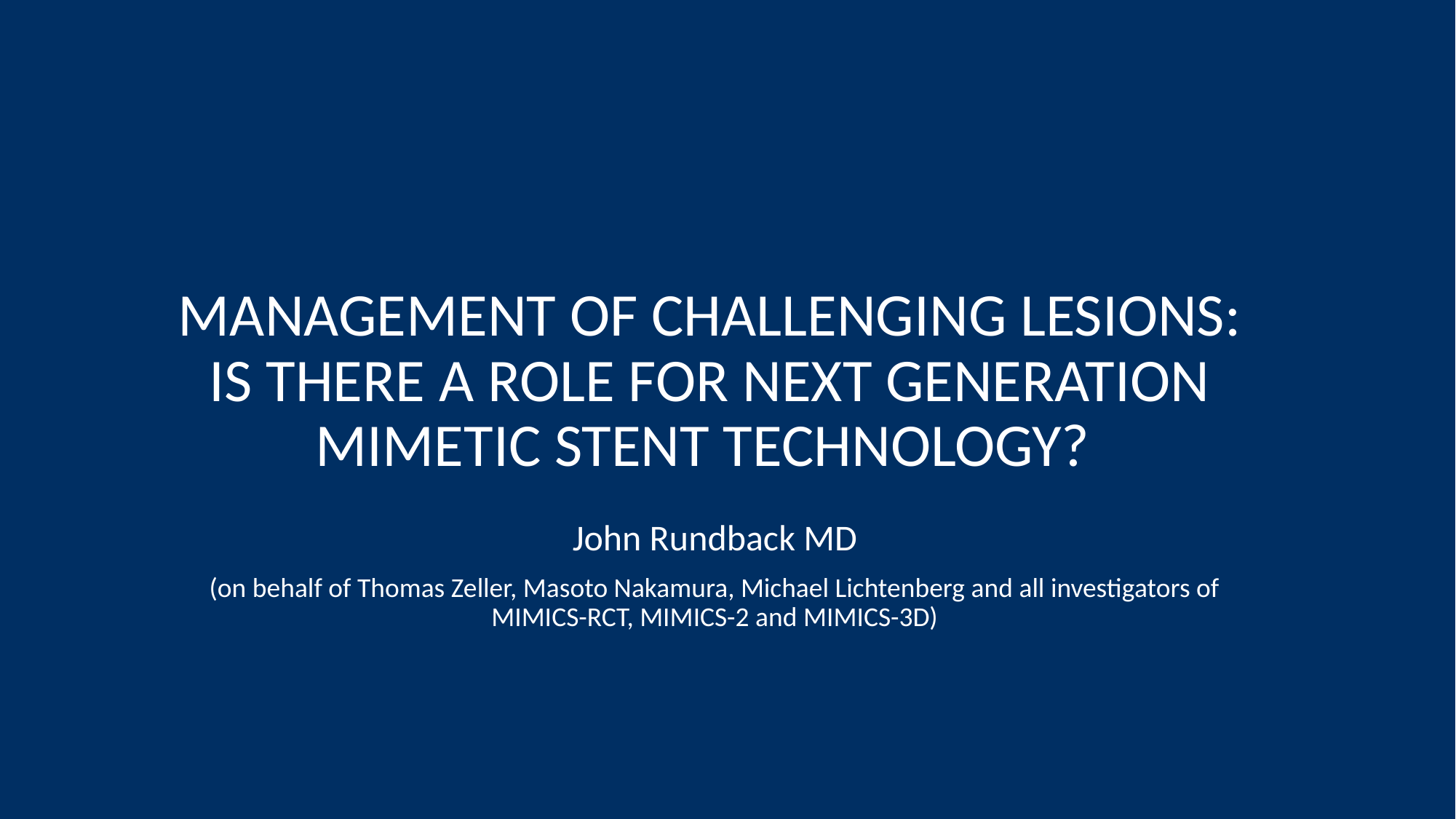

# MANAGEMENT OF CHALLENGING LESIONS: IS THERE A ROLE FOR NEXT GENERATION MIMETIC STENT TECHNOLOGY?
John Rundback MD
(on behalf of Thomas Zeller, Masoto Nakamura, Michael Lichtenberg and all investigators of MIMICS-RCT, MIMICS-2 and MIMICS-3D)